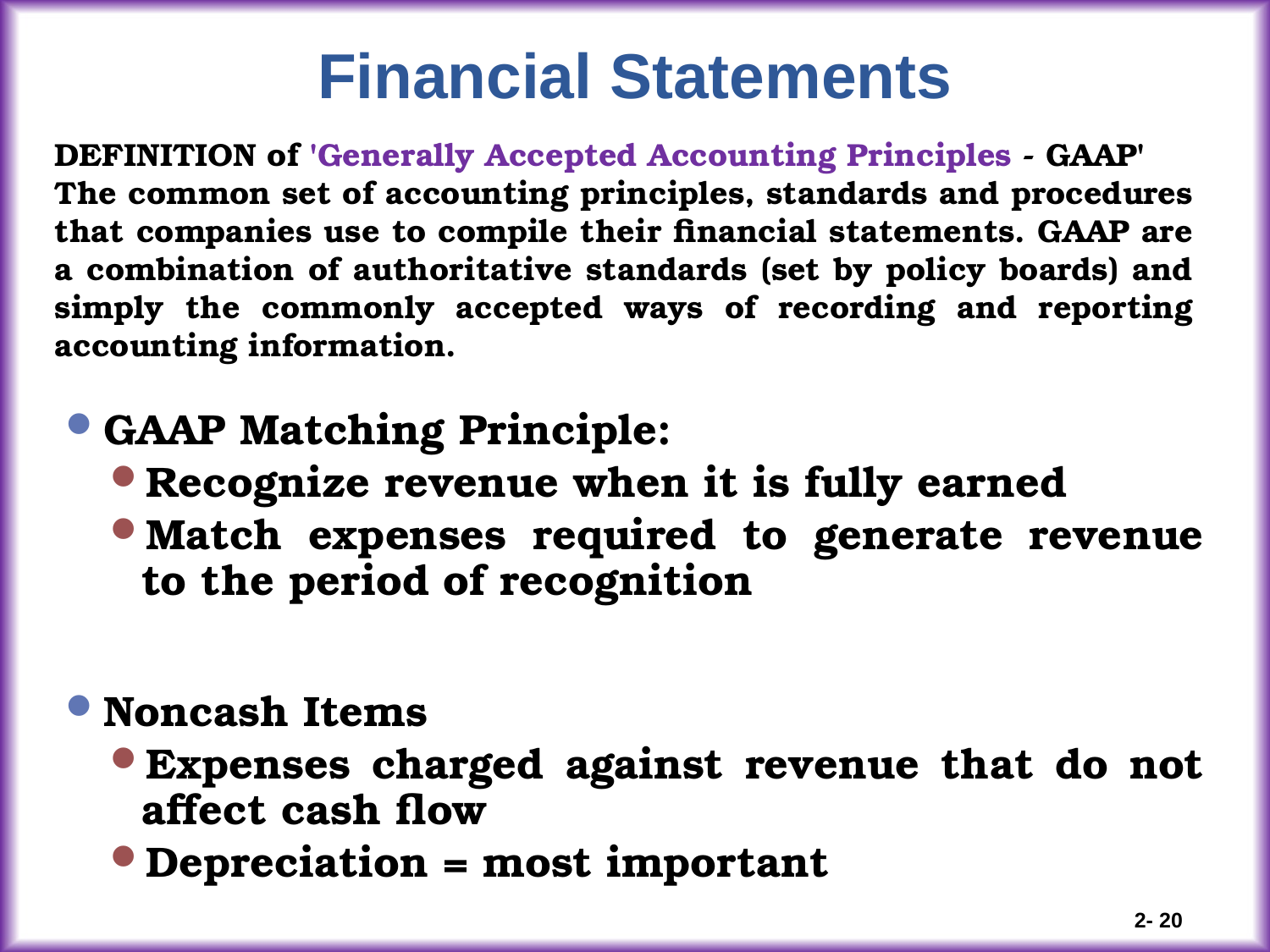

# Financial Statements
DEFINITION of 'Generally Accepted Accounting Principles - GAAP'
The common set of accounting principles, standards and procedures that companies use to compile their financial statements. GAAP are a combination of authoritative standards (set by policy boards) and simply the commonly accepted ways of recording and reporting accounting information.
GAAP Matching Principle:
Recognize revenue when it is fully earned
Match expenses required to generate revenue to the period of recognition

Noncash Items
Expenses charged against revenue that do not affect cash flow
Depreciation = most important